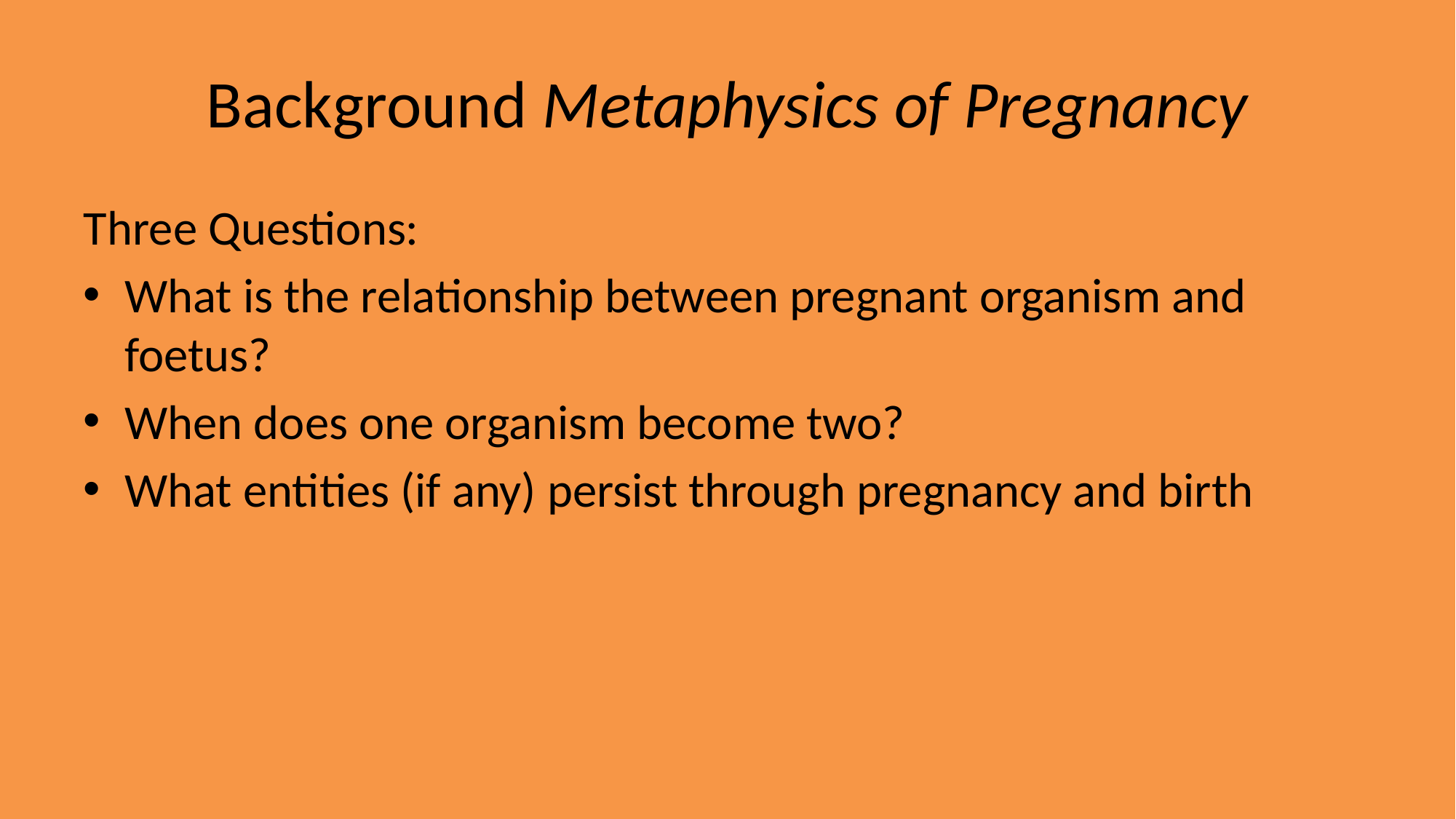

# Background Metaphysics of Pregnancy
Three Questions:
What is the relationship between pregnant organism and foetus?
When does one organism become two?
What entities (if any) persist through pregnancy and birth